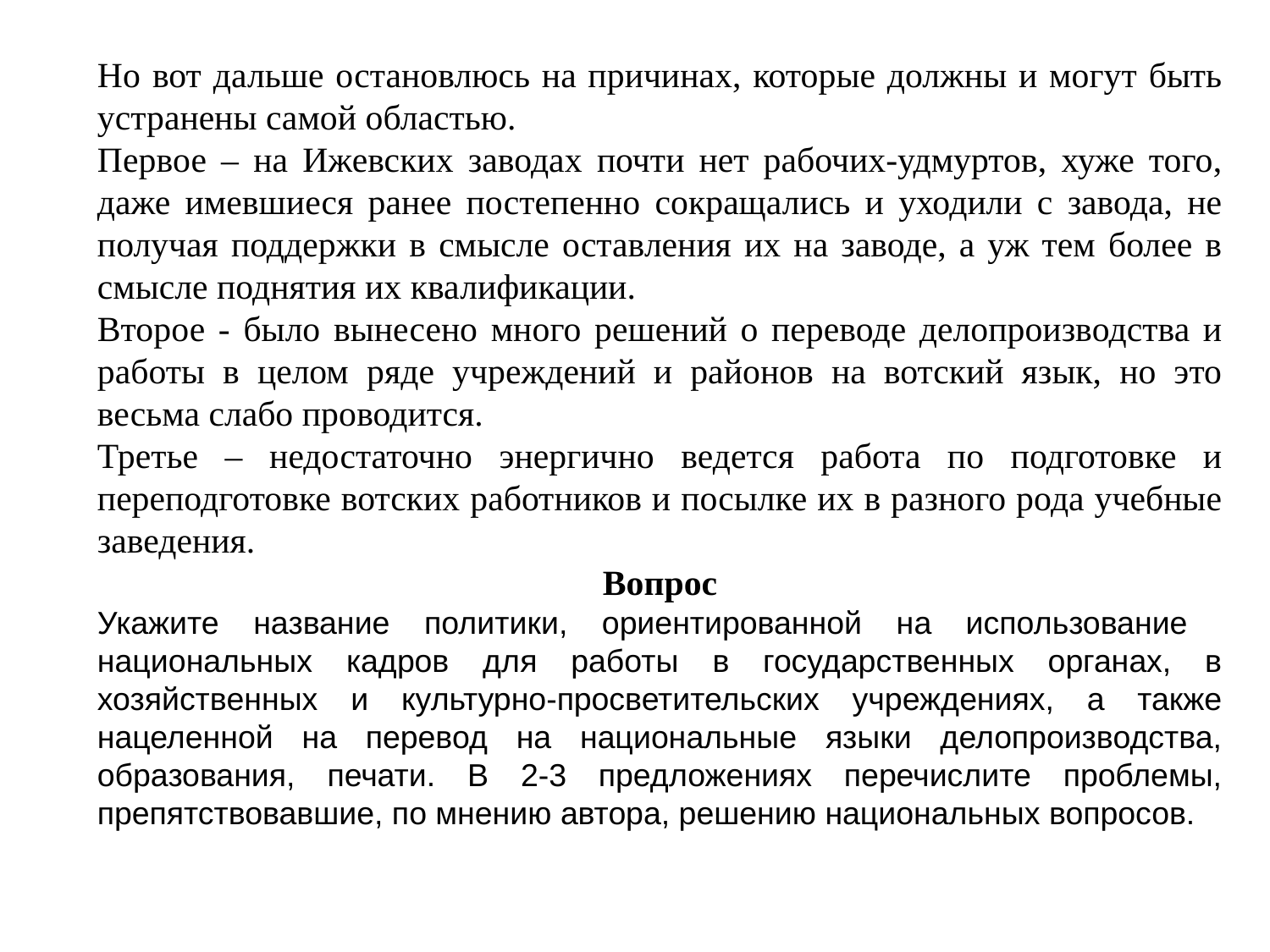

Но вот дальше остановлюсь на причинах, которые должны и могут быть устранены самой областью.
Первое – на Ижевских заводах почти нет рабочих-удмуртов, хуже того, даже имевшиеся ранее постепенно сокращались и уходили с завода, не получая поддержки в смысле оставления их на заводе, а уж тем более в смысле поднятия их квалификации.
Второе - было вынесено много решений о переводе делопроизводства и работы в целом ряде учреждений и районов на вотский язык, но это весьма слабо проводится.
Третье – недостаточно энергично ведется работа по подготовке и переподготовке вотских работников и посылке их в разного рода учебные заведения.
Вопрос
Укажите название политики, ориентированной на использование  национальных кадров для работы в государственных органах, в хозяйственных и культурно-просветительских учреждениях, а также нацеленной на перевод на национальные языки делопроизводства, образования, печати. В 2-3 предложениях перечислите проблемы, препятствовавшие, по мнению автора, решению национальных вопросов.